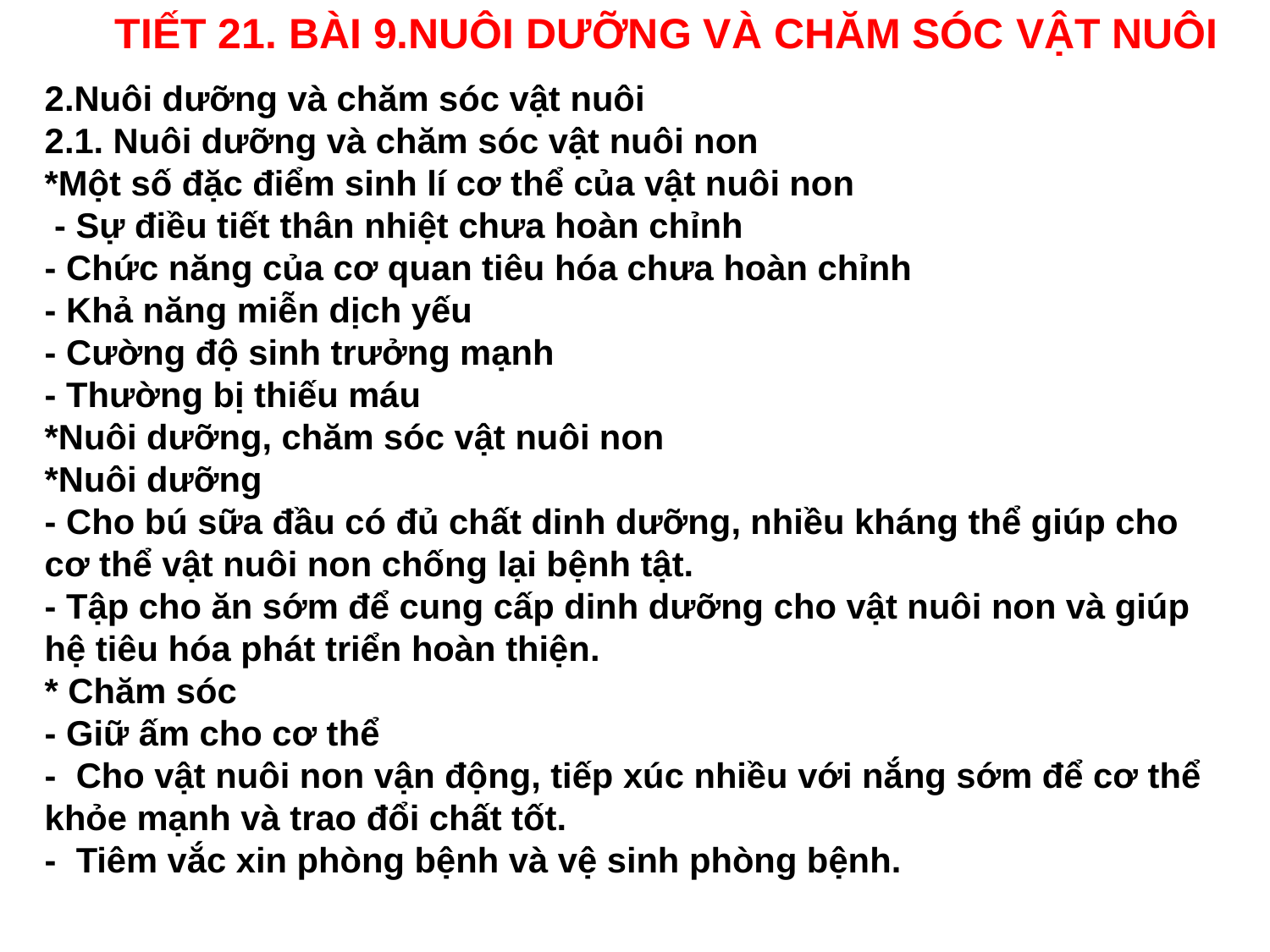

TIẾT 21. BÀI 9.NUÔI DƯỠNG VÀ CHĂM SÓC VẬT NUÔI
2.Nuôi dưỡng và chăm sóc vật nuôi
2.1. Nuôi dưỡng và chăm sóc vật nuôi non
*Một số đặc điểm sinh lí cơ thể của vật nuôi non
 - Sự điều tiết thân nhiệt chưa hoàn chỉnh
- Chức năng của cơ quan tiêu hóa chưa hoàn chỉnh
- Khả năng miễn dịch yếu
- Cường độ sinh trưởng mạnh
- Thường bị thiếu máu
*Nuôi dưỡng, chăm sóc vật nuôi non
*Nuôi dưỡng
- Cho bú sữa đầu có đủ chất dinh dưỡng, nhiều kháng thể giúp cho cơ thể vật nuôi non chống lại bệnh tật.
- Tập cho ăn sớm để cung cấp dinh dưỡng cho vật nuôi non và giúp hệ tiêu hóa phát triển hoàn thiện.
* Chăm sóc
- Giữ ấm cho cơ thể
-  Cho vật nuôi non vận động, tiếp xúc nhiều với nắng sớm để cơ thể khỏe mạnh và trao đổi chất tốt.
-  Tiêm vắc xin phòng bệnh và vệ sinh phòng bệnh.